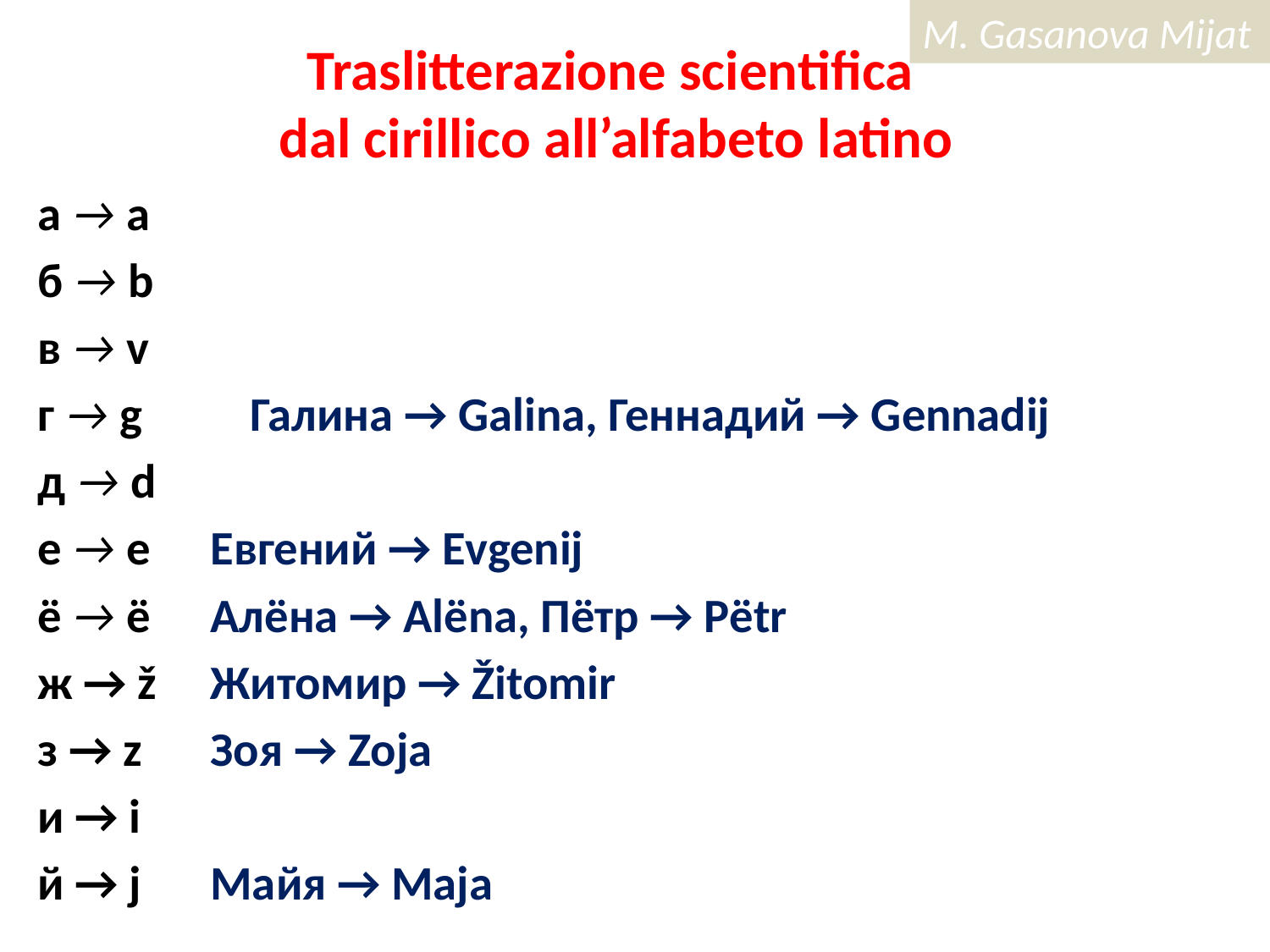

# Traslitterazione scientifica dal cirillico all’alfabeto latino
а → a
б → b
в → v
г → g          Галина → Galina, Геннадий → Gennadij
д → d
е → е 	Евгений → Еvgenij
ё → ё	Алёна → Alёna, Пётр → Pёtr
ж → ž	Житомир → Žitomir
з → z		Зоя → Zoja
и → i
й → j		Майя → Maja